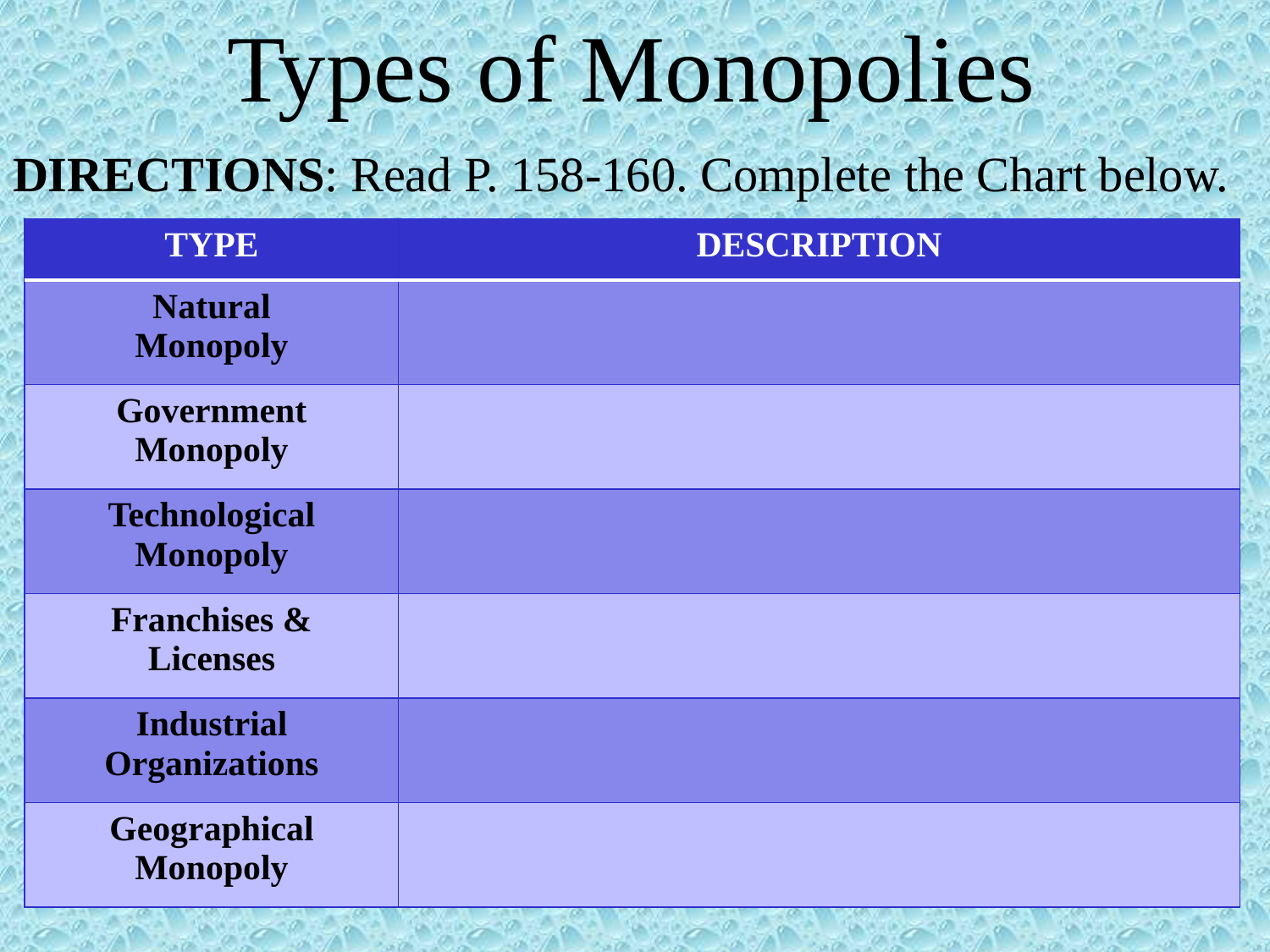

# Types of Monopolies
DIRECTIONS: Read P. 158-160. Complete the Chart below.
| TYPE | DESCRIPTION |
| --- | --- |
| Natural Monopoly |  |
| Government Monopoly |  |
| Technological Monopoly |  |
| Franchises & Licenses |  |
| Industrial Organizations |  |
| Geographical Monopoly |  |